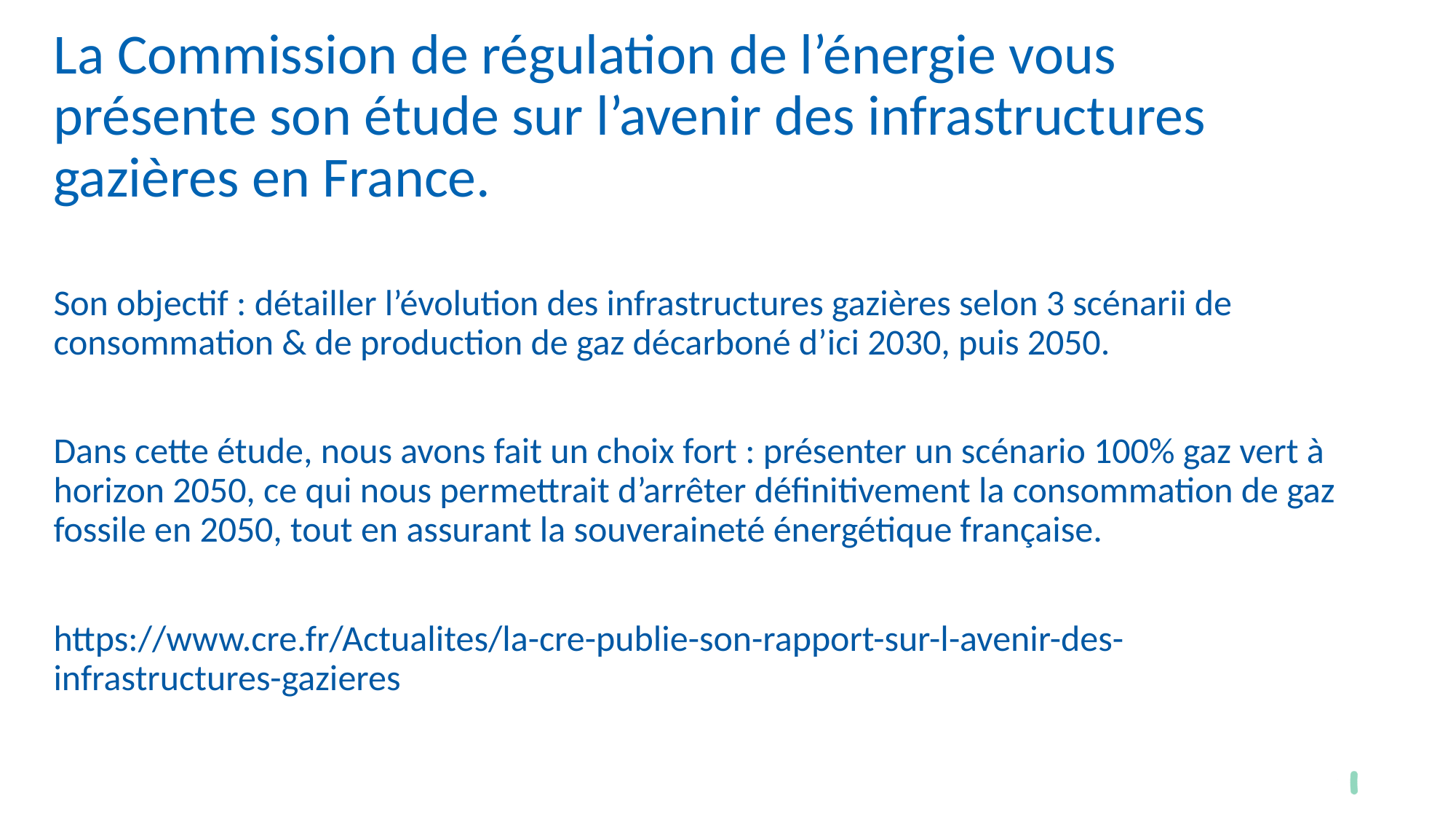

# La Commission de régulation de l’énergie vous présente son étude sur l’avenir des infrastructures gazières en France.
Son objectif : détailler l’évolution des infrastructures gazières selon 3 scénarii de consommation & de production de gaz décarboné d’ici 2030, puis 2050.

Dans cette étude, nous avons fait un choix fort : présenter un scénario 100% gaz vert à horizon 2050, ce qui nous permettrait d’arrêter définitivement la consommation de gaz fossile en 2050, tout en assurant la souveraineté énergétique française.

https://www.cre.fr/Actualites/la-cre-publie-son-rapport-sur-l-avenir-des-infrastructures-gazieres